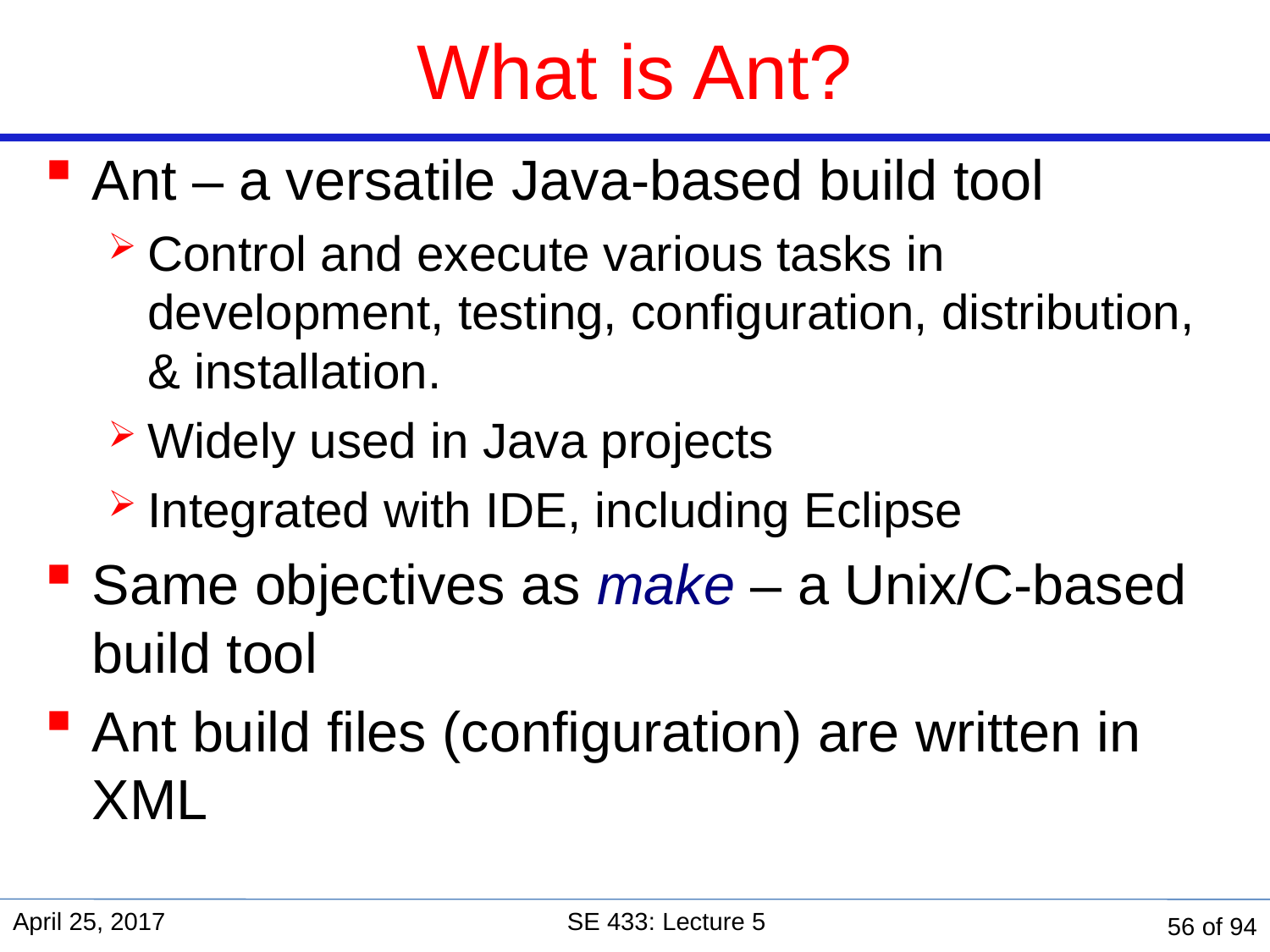

What is Ant?
Ant – a versatile Java-based build tool
Control and execute various tasks in development, testing, configuration, distribution, & installation.
Widely used in Java projects
Integrated with IDE, including Eclipse
Same objectives as make – a Unix/C-based build tool
Ant build files (configuration) are written in XML
April 25, 2017
SE 433: Lecture 5
56 of 94